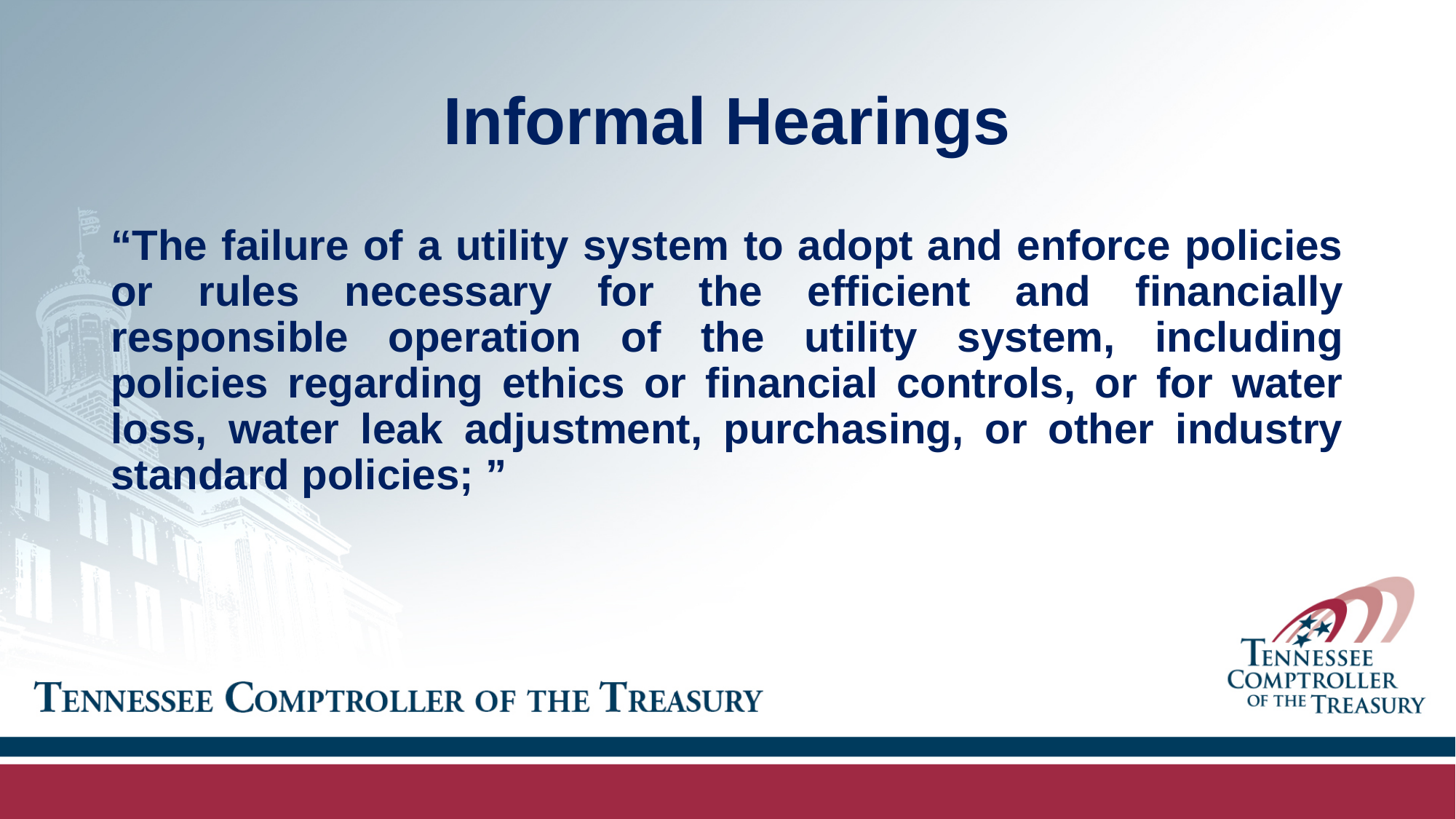

# Informal Hearings
“The failure of a utility system to adopt and enforce policies or rules necessary for the efficient and financially responsible operation of the utility system, including policies regarding ethics or financial controls, or for water loss, water leak adjustment, purchasing, or other industry standard policies; ”